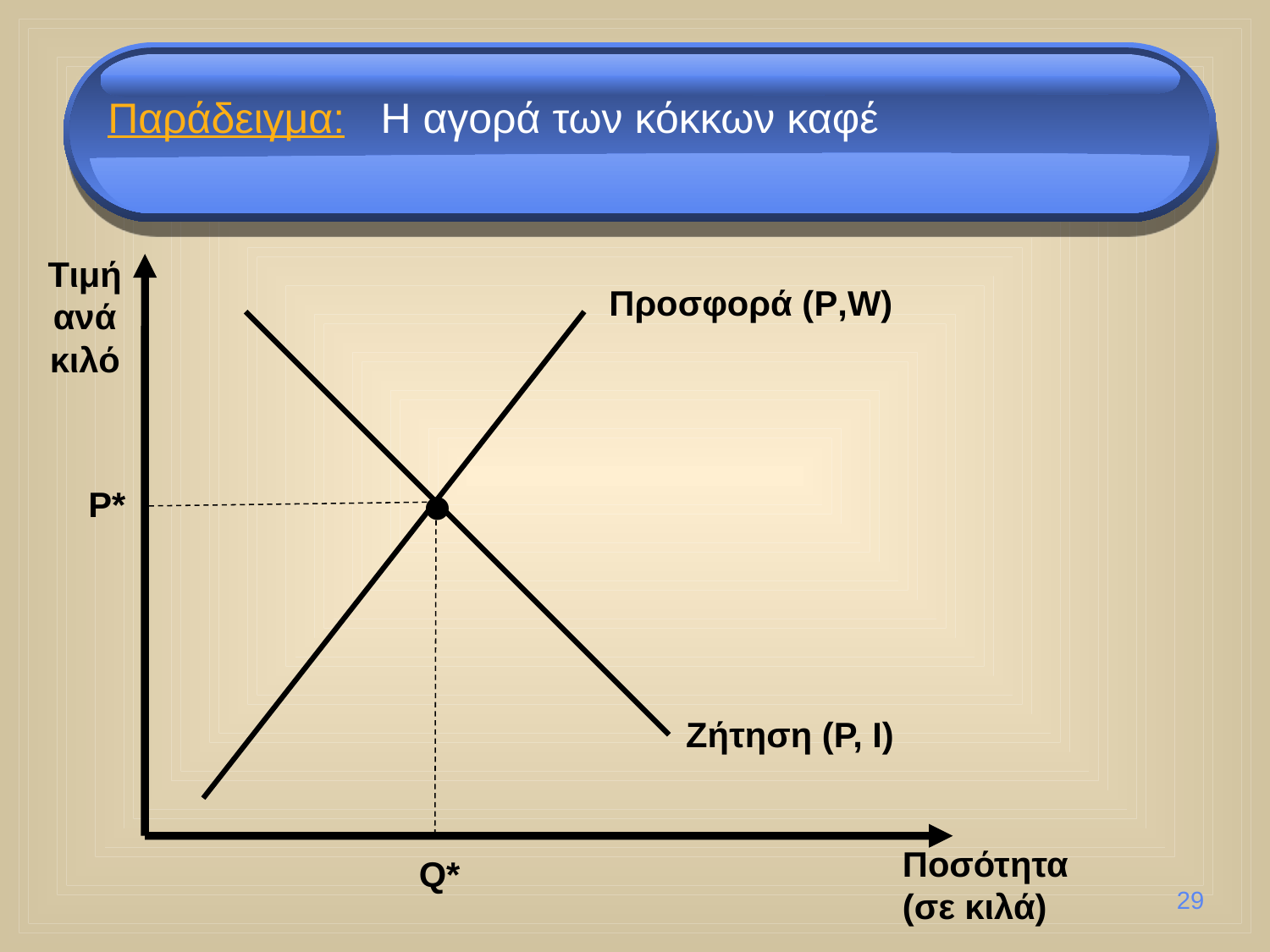

Παράδειγμα:   Η αγορά των κόκκων καφέ
Τιμή ανά κιλό

Προσφορά (P,W)

•
P*

Ζήτηση (Ρ, Ι)

Ποσότητα
(σε κιλά)
Q*
29